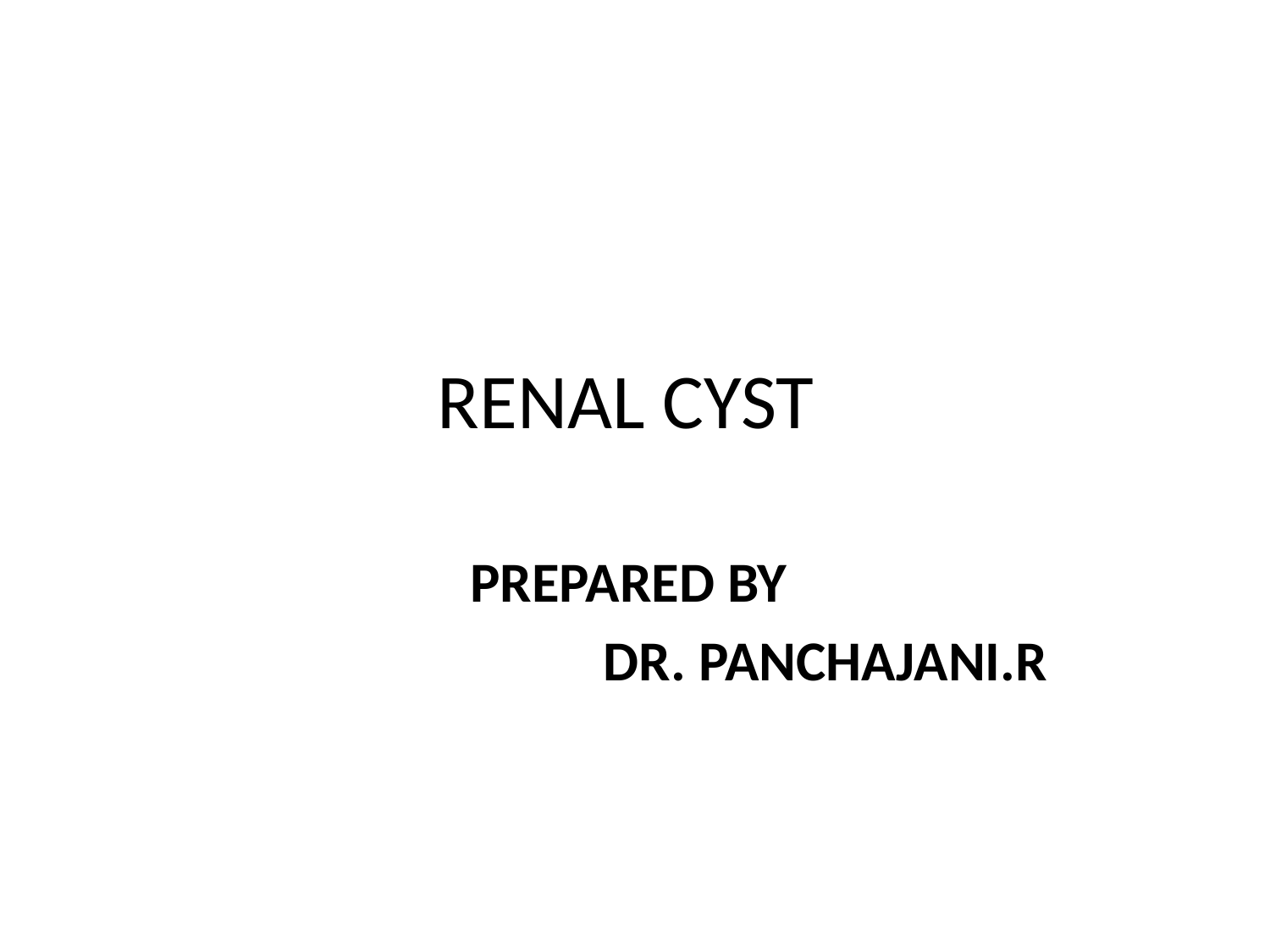

# RENAL CYST
PREPARED BY
                               DR. PANCHAJANI.R